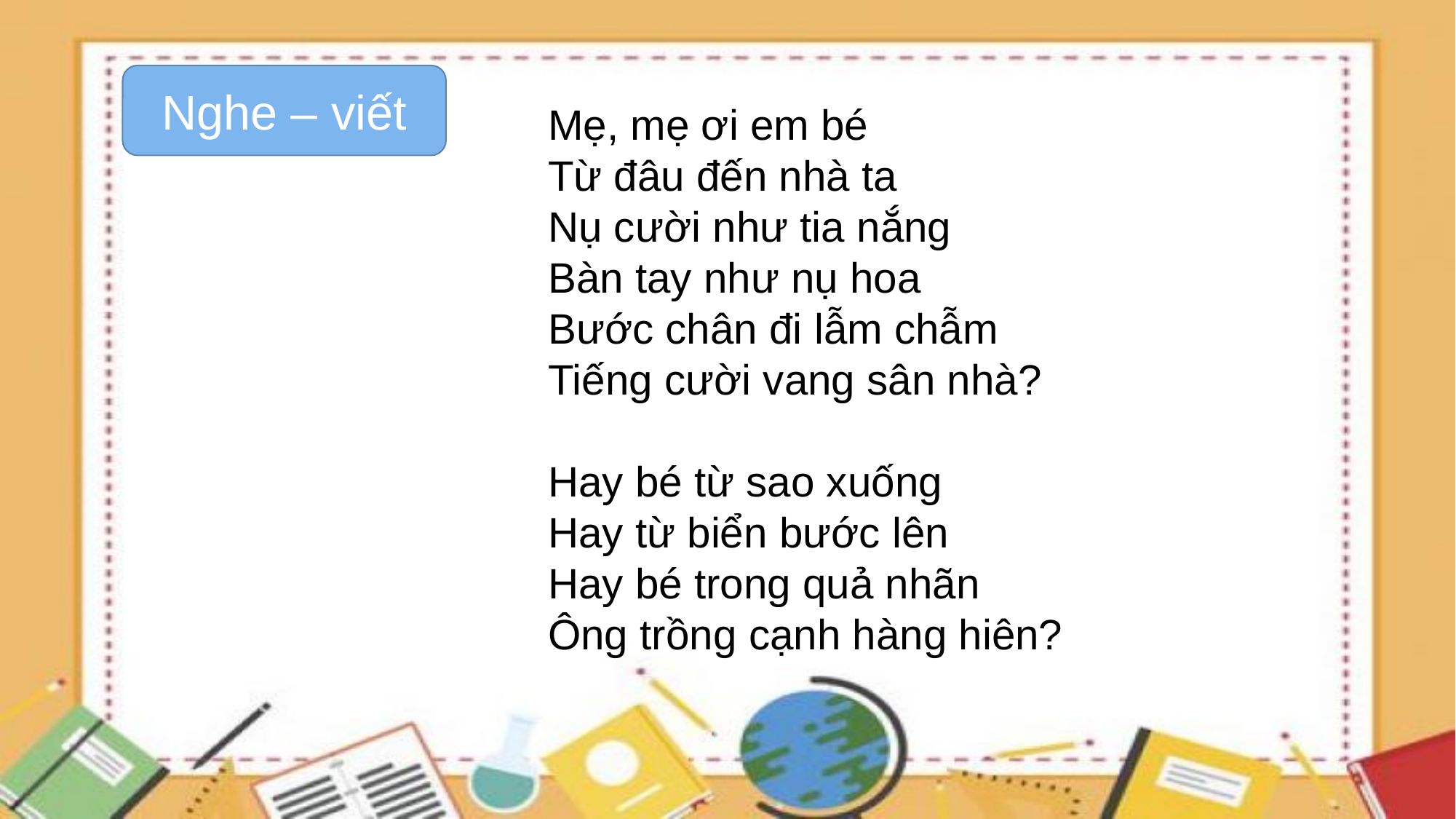

Nghe – viết
Mẹ, mẹ ơi em bé
Từ đâu đến nhà ta
Nụ cười như tia nắng
Bàn tay như nụ hoa
Bước chân đi lẫm chẫm
Tiếng cười vang sân nhà?

Hay bé từ sao xuống
Hay từ biển bước lên
Hay bé trong quả nhãn
Ông trồng cạnh hàng hiên?